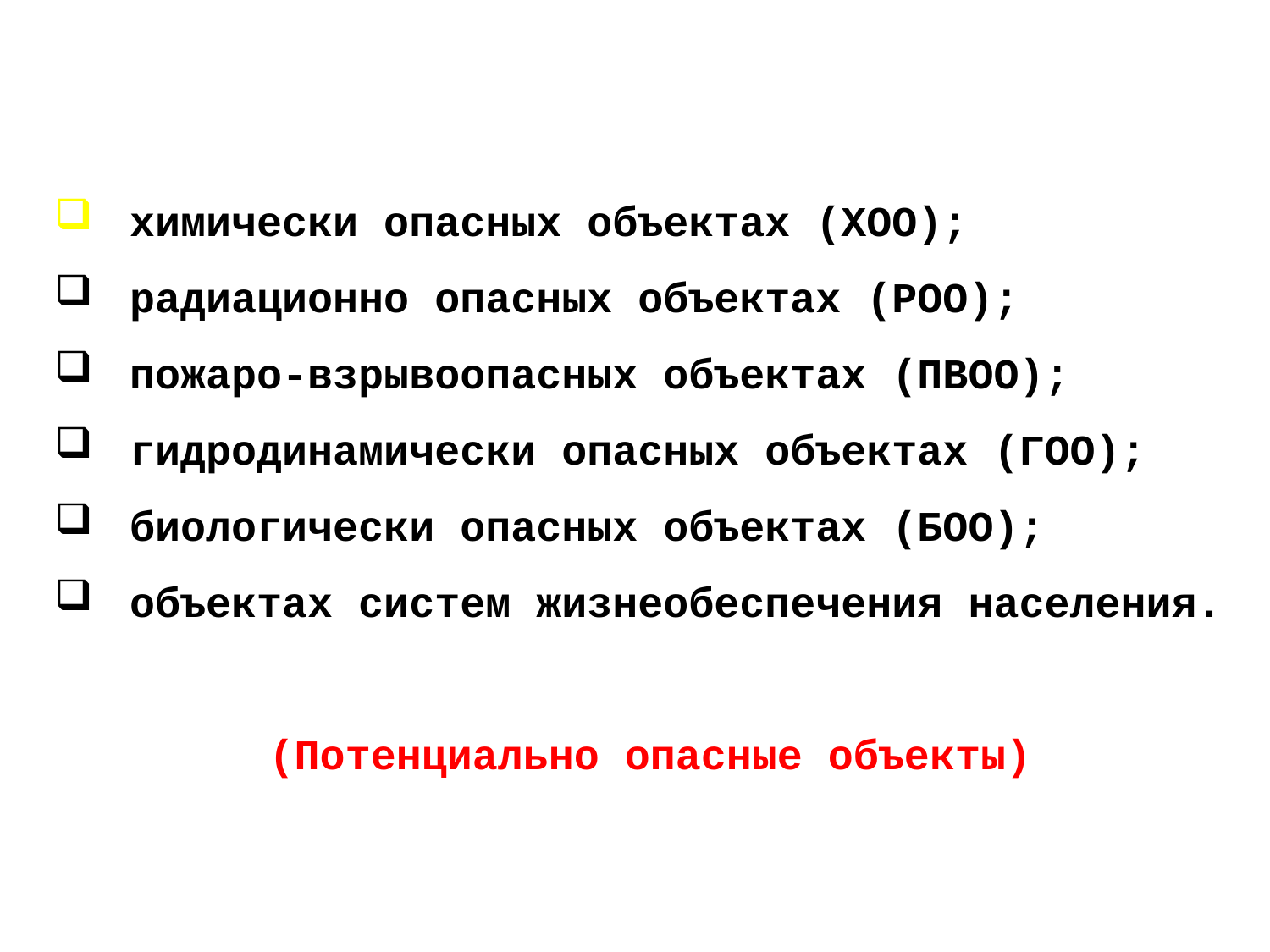

Наибольшая опасность при авариях на:
 химически опасных объектах (ХОО);
 радиационно опасных объектах (РОО);
 пожаро-взрывоопасных объектах (ПВОО);
 гидродинамически опасных объектах (ГОО);
 биологически опасных объектах (БОО);
 объектах систем жизнеобеспечения населения.

(Потенциально опасные объекты)